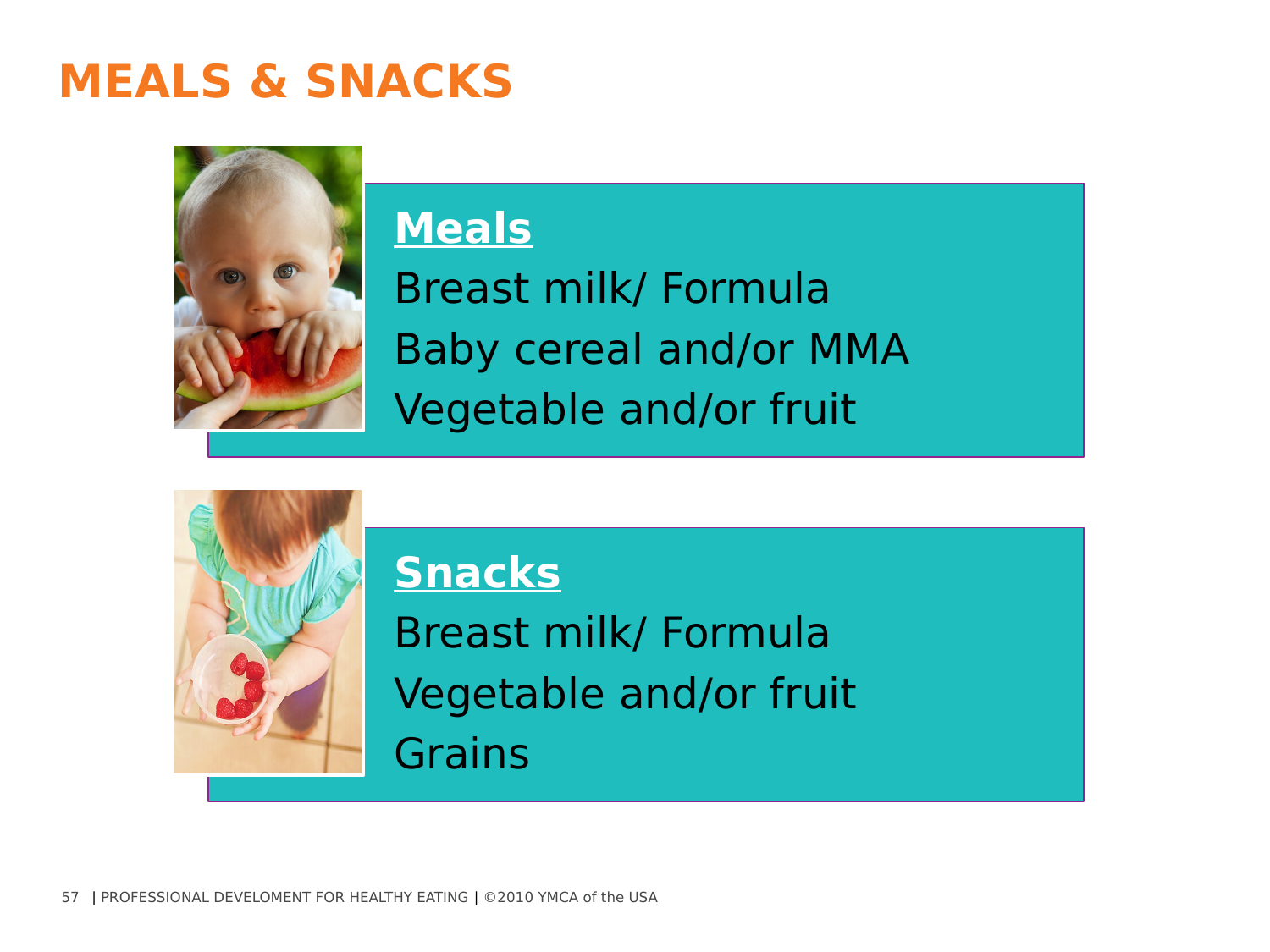

# MEALS & SNACKS

Meals
Breast milk/ Formula
Baby cereal and/or MMA
Vegetable and/or fruit

Snacks
Breast milk/ Formula
Vegetable and/or fruit
Grains
57
| PROFESSIONAL DEVELOMENT FOR HEALTHY EATING | ©2010 YMCA of the USA